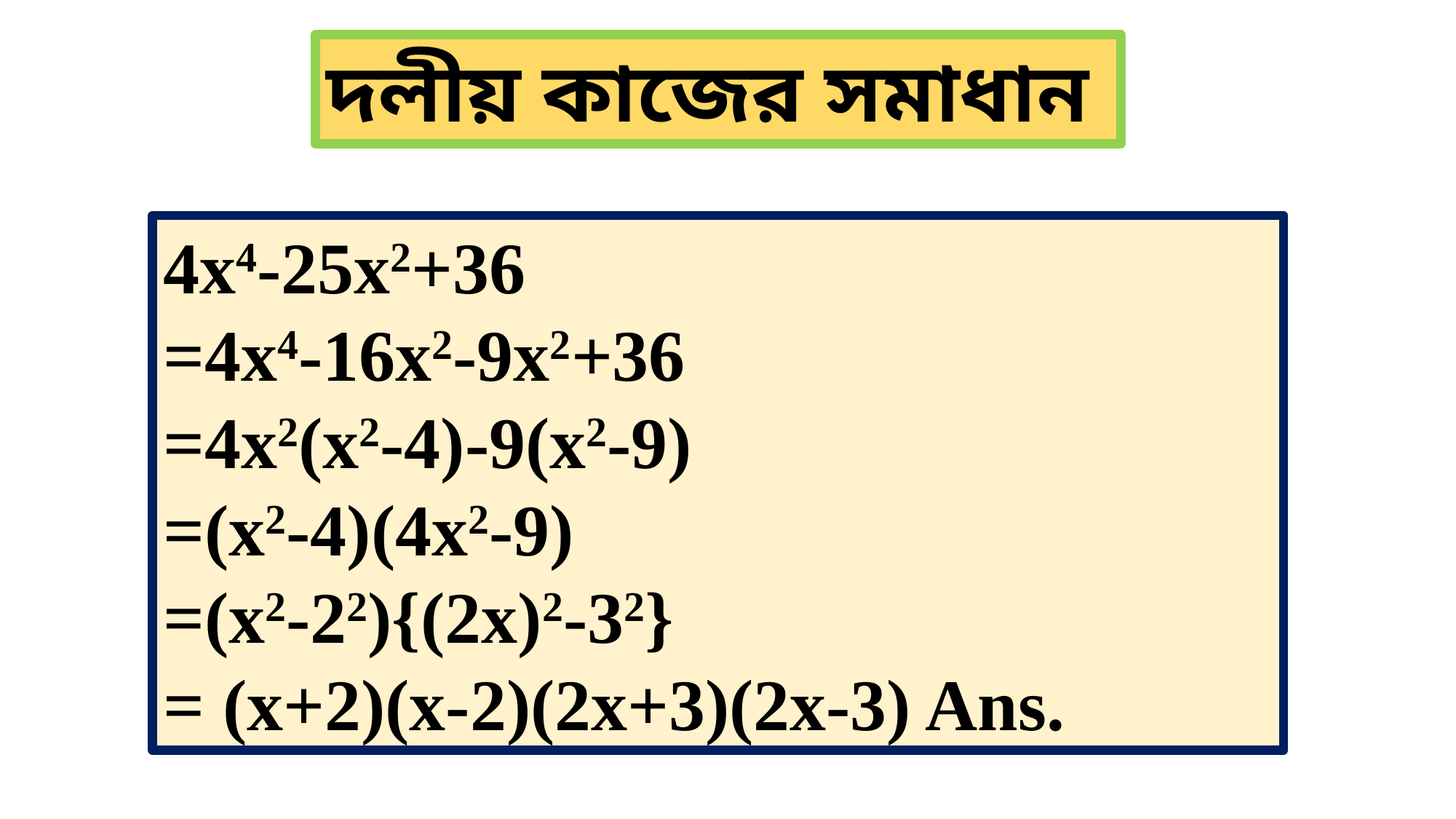

দলীয় কাজের সমাধান
4x4-25x2+36
=4x4-16x2-9x2+36
=4x2(x2-4)-9(x2-9)
=(x2-4)(4x2-9)
=(x2-22){(2x)2-32}
= (x+2)(x-2)(2x+3)(2x-3) Ans.